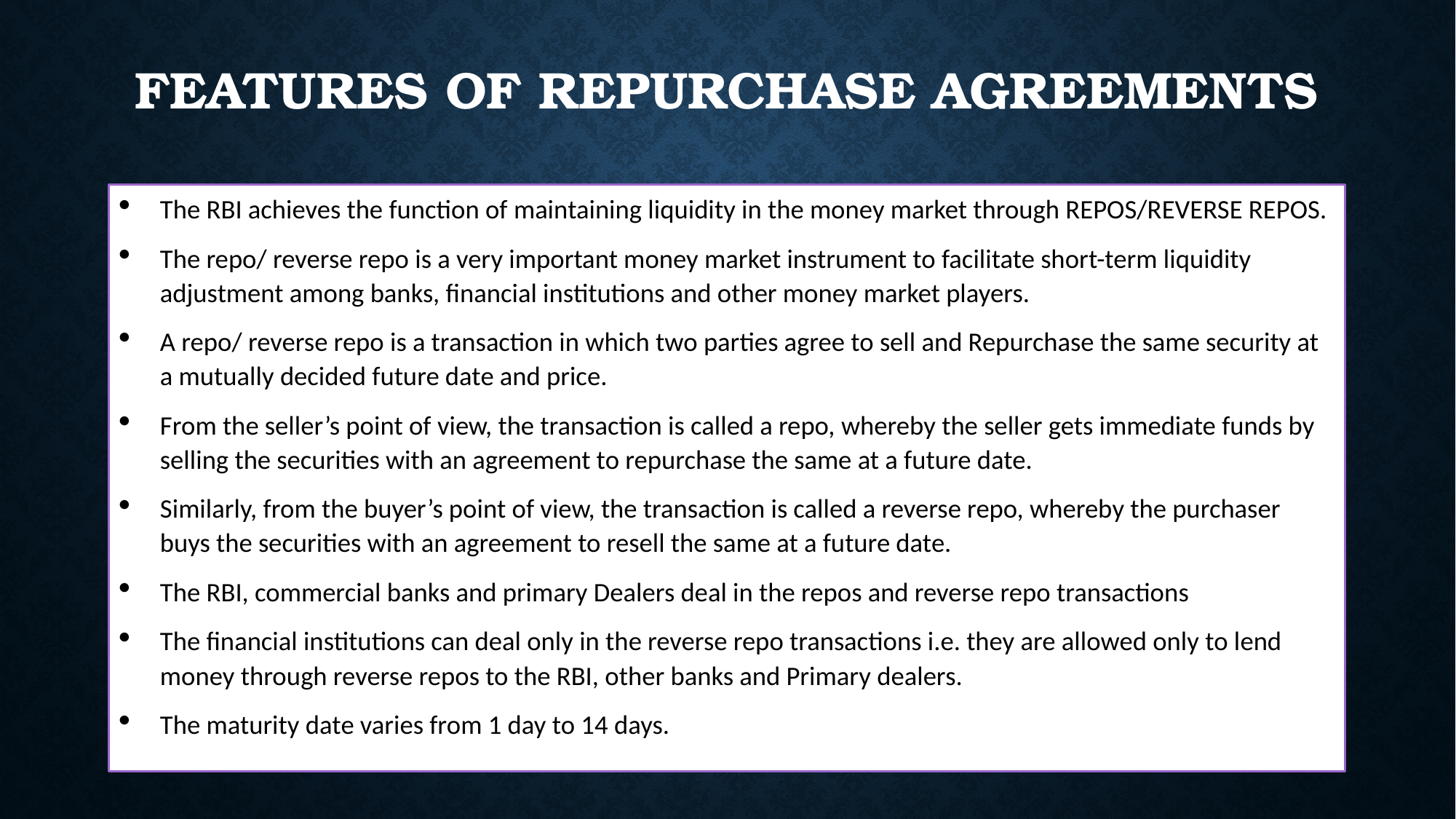

# FEATURES OF REPURCHASE AGREEMENTS
The RBI achieves the function of maintaining liquidity in the money market through REPOS/REVERSE REPOS.
The repo/ reverse repo is a very important money market instrument to facilitate short-term liquidity adjustment among banks, financial institutions and other money market players.
A repo/ reverse repo is a transaction in which two parties agree to sell and Repurchase the same security at a mutually decided future date and price.
From the seller’s point of view, the transaction is called a repo, whereby the seller gets immediate funds by selling the securities with an agreement to repurchase the same at a future date.
Similarly, from the buyer’s point of view, the transaction is called a reverse repo, whereby the purchaser buys the securities with an agreement to resell the same at a future date.
The RBI, commercial banks and primary Dealers deal in the repos and reverse repo transactions
The financial institutions can deal only in the reverse repo transactions i.e. they are allowed only to lend money through reverse repos to the RBI, other banks and Primary dealers.
The maturity date varies from 1 day to 14 days.